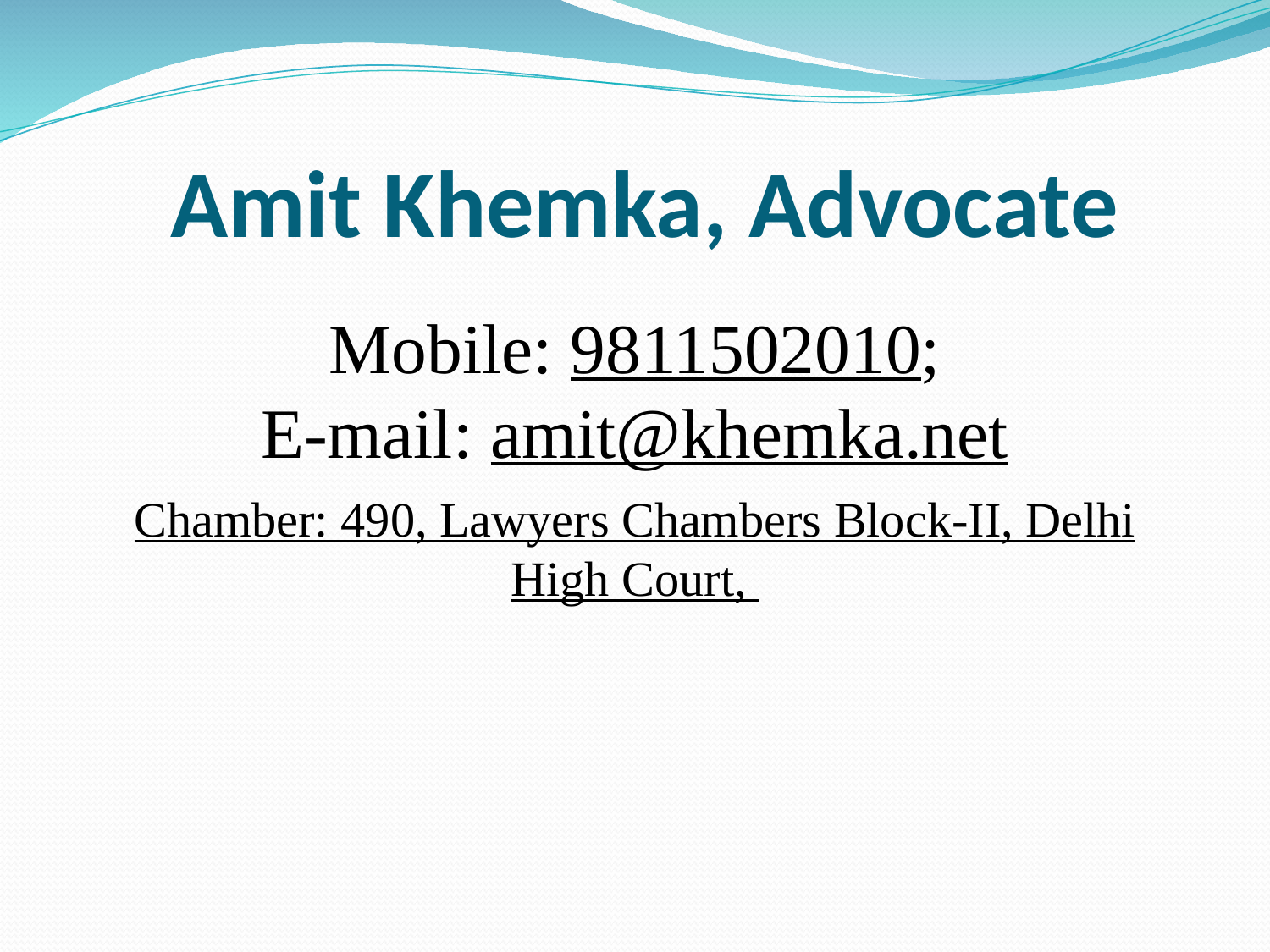

# Amit Khemka, Advocate
Mobile: 9811502010;
E-mail: amit@khemka.net
Chamber: 490, Lawyers Chambers Block-II, Delhi High Court,